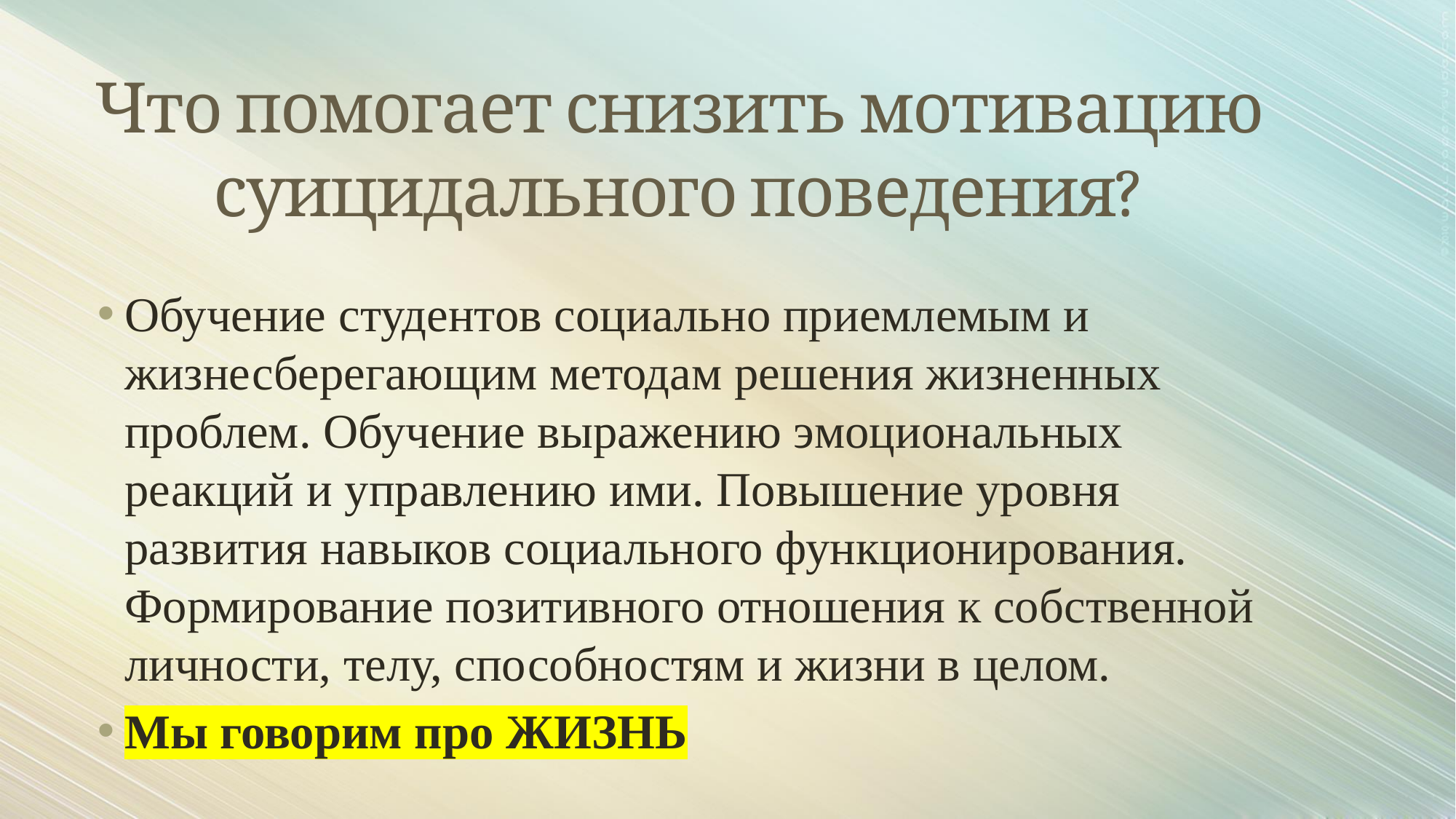

# Что помогает снизить мотивацию суицидального поведения?
Обучение студентов социально приемлемым и жизнесберегающим методам решения жизненных проблем. Обучение выражению эмоциональных реакций и управлению ими. Повышение уровня развития навыков социального функционирования. Формирование позитивного отношения к собственной личности, телу, способностям и жизни в целом.
Мы говорим про ЖИЗНЬ